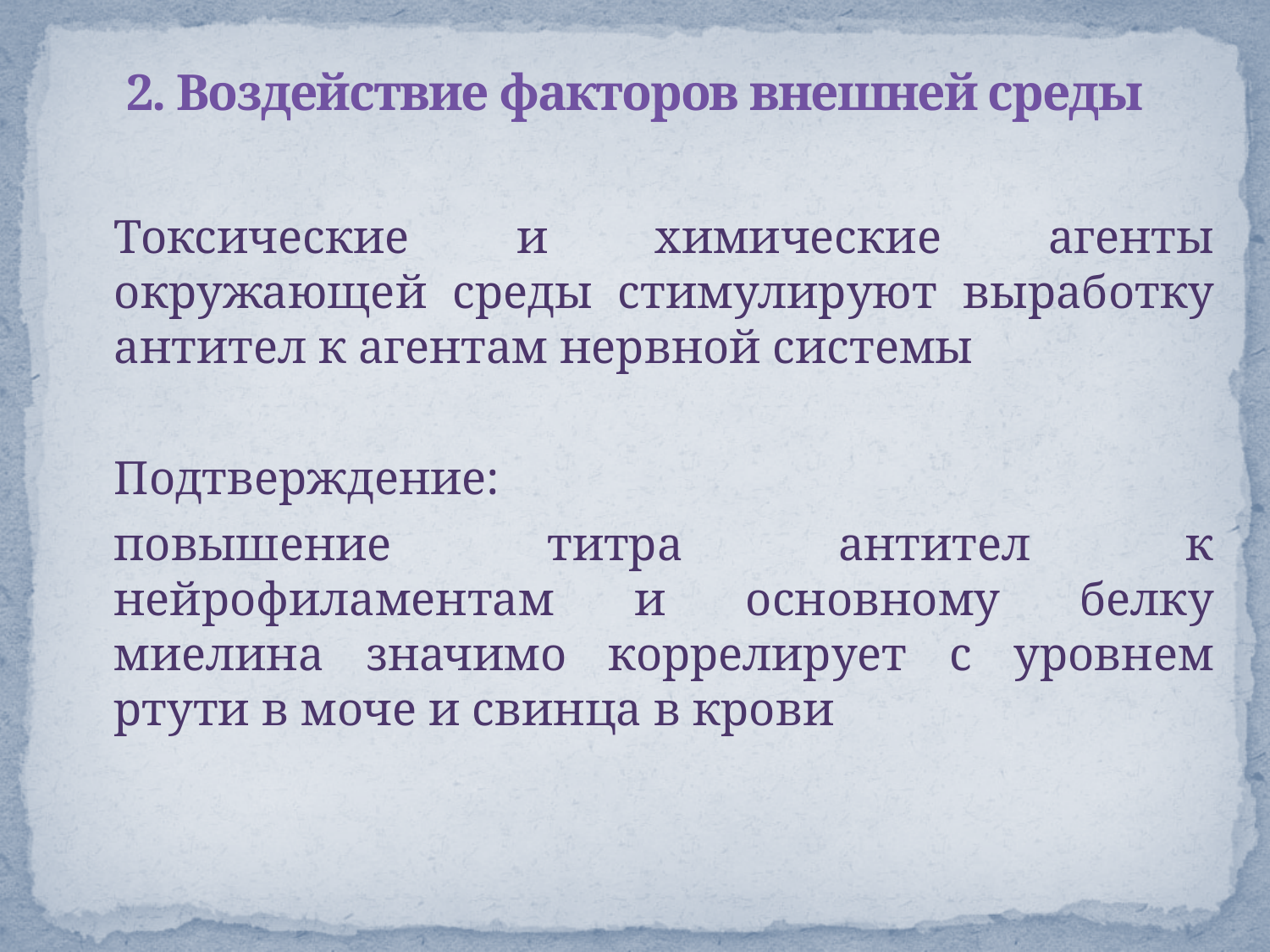

# 2. Воздействие факторов внешней среды
	Токсические и химические агенты окружающей среды стимулируют выработку антител к агентам нервной системы

	Подтверждение:
	повышение титра антител к нейрофиламентам и основному белку миелина значимо коррелирует с уровнем ртути в моче и свинца в крови